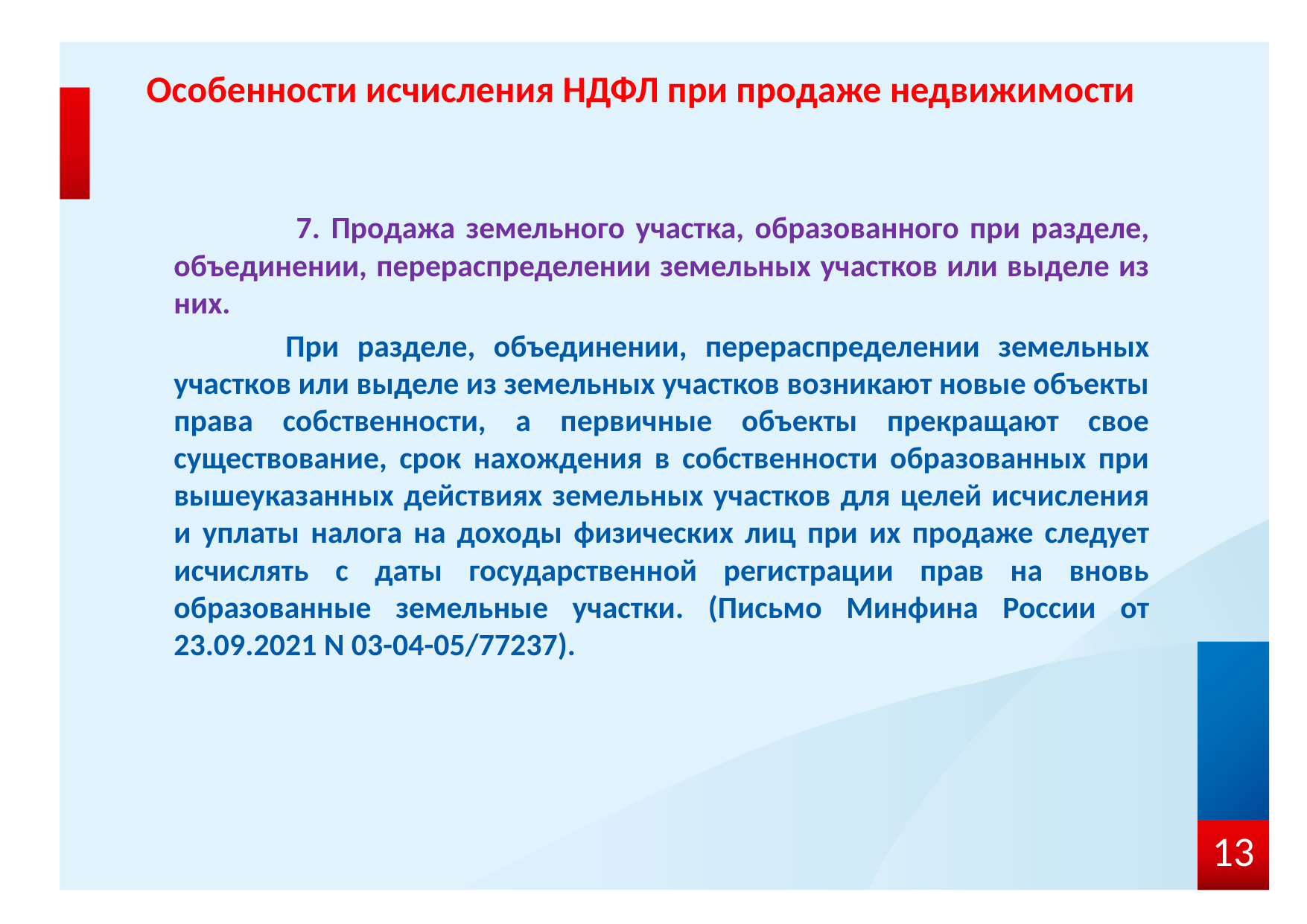

# Особенности исчисления НДФЛ при продаже недвижимости
	 7. Продажа земельного участка, образованного при разделе, объединении, перераспределении земельных участков или выделе из них.
	При разделе, объединении, перераспределении земельных участков или выделе из земельных участков возникают новые объекты права собственности, а первичные объекты прекращают свое существование, срок нахождения в собственности образованных при вышеуказанных действиях земельных участков для целей исчисления и уплаты налога на доходы физических лиц при их продаже следует исчислять с даты государственной регистрации прав на вновь образованные земельные участки. (Письмо Минфина России от 23.09.2021 N 03-04-05/77237).

13